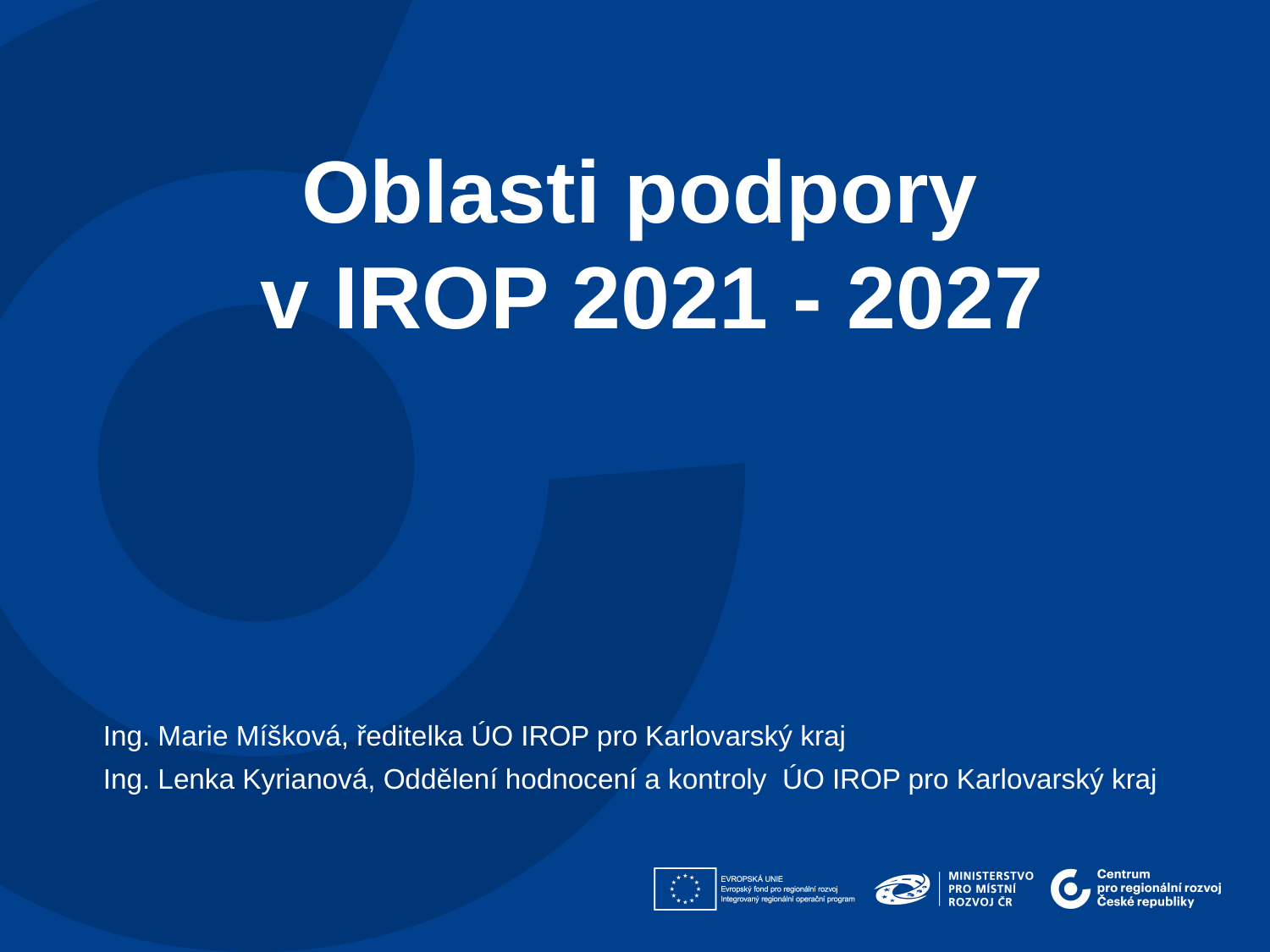

Oblasti podpory
v IROP 2021 - 2027
Ing. Marie Míšková, ředitelka ÚO IROP pro Karlovarský kraj
Ing. Lenka Kyrianová, Oddělení hodnocení a kontroly  ÚO IROP pro Karlovarský kraj